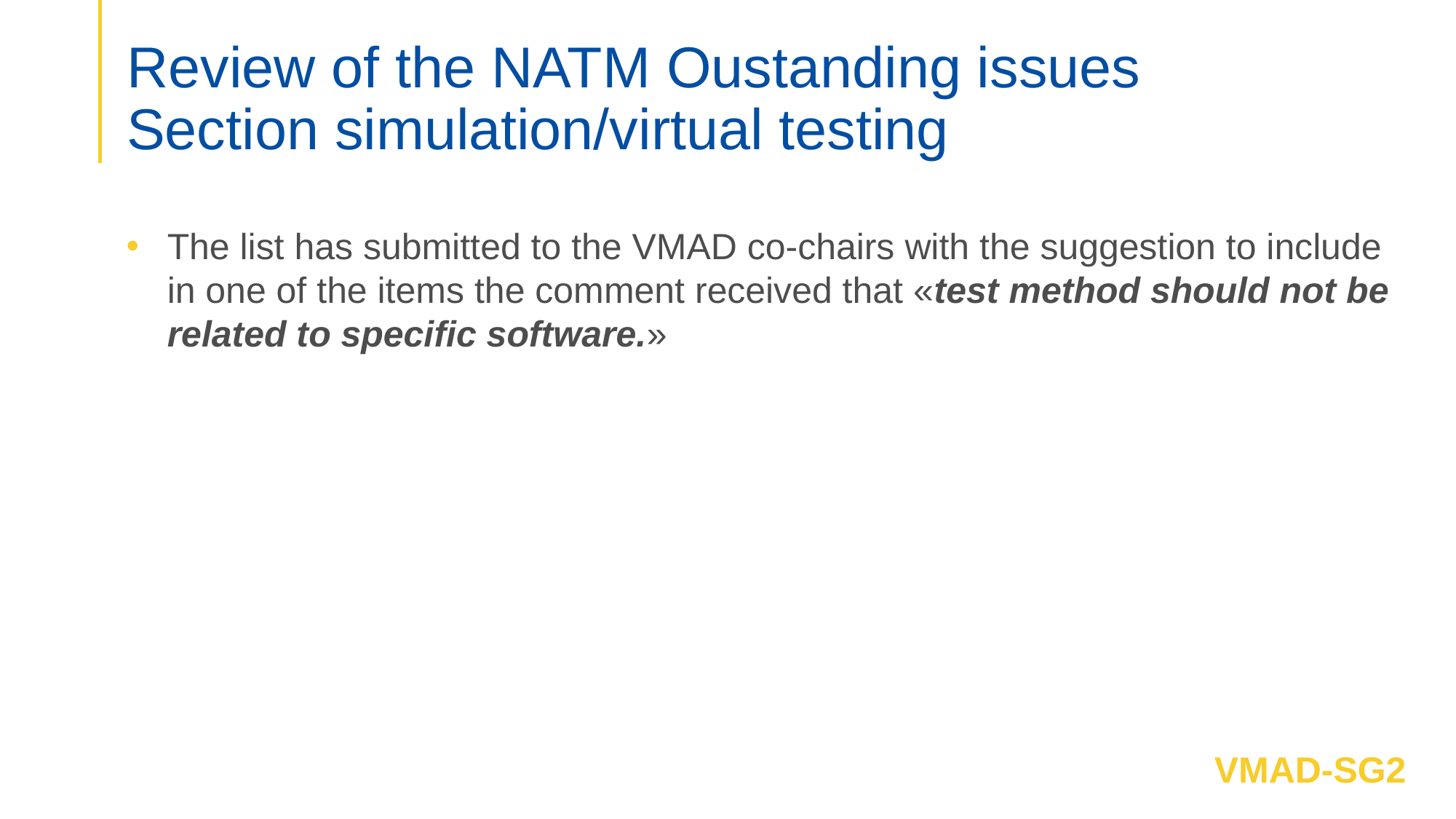

# Review of the NATM Oustanding issues Section simulation/virtual testing
The list has submitted to the VMAD co-chairs with the suggestion to include in one of the items the comment received that «test method should not be related to specific software.»